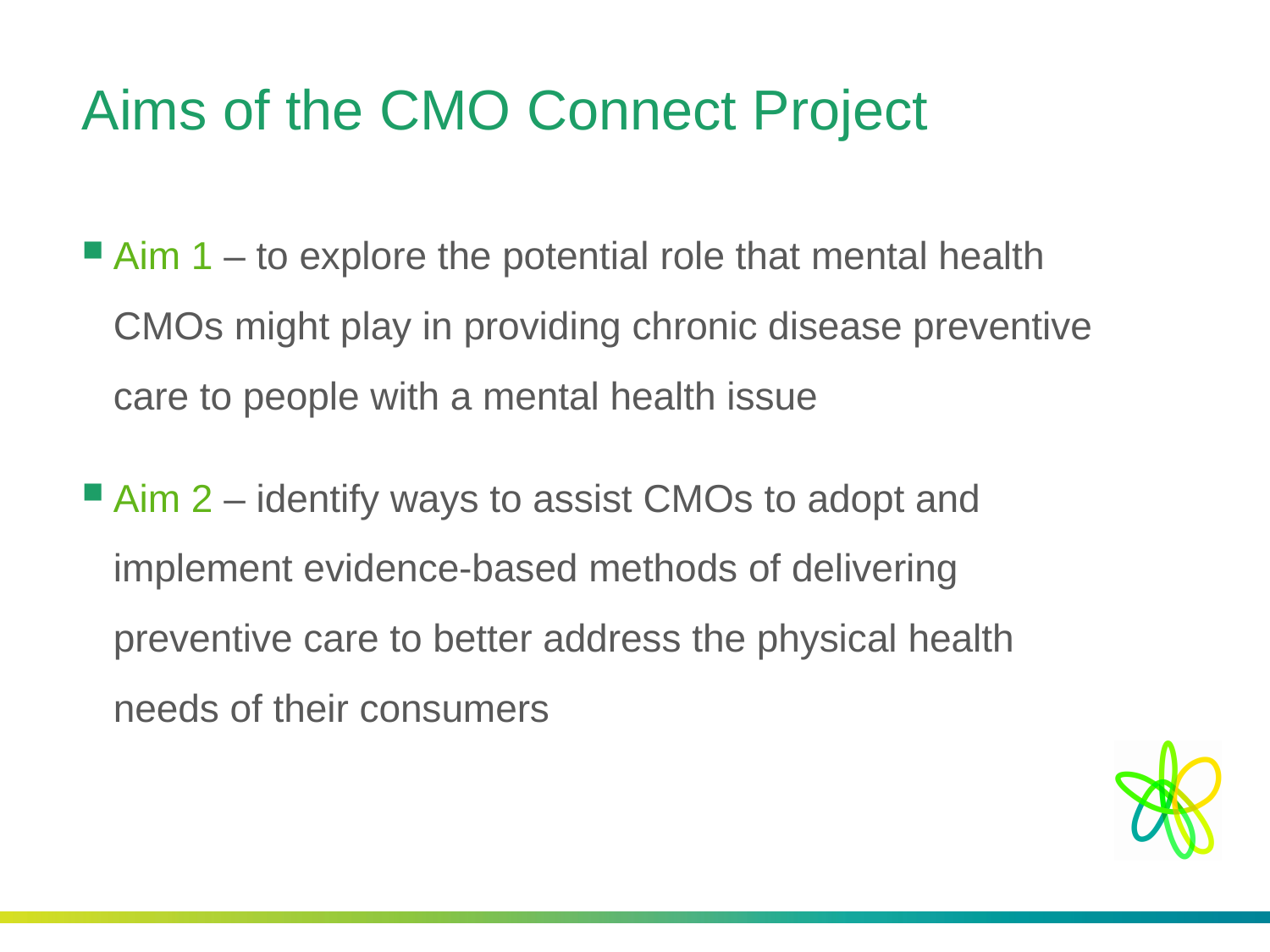

# Aims of the CMO Connect Project
Aim 1 – to explore the potential role that mental health CMOs might play in providing chronic disease preventive care to people with a mental health issue
Aim 2 – identify ways to assist CMOs to adopt and implement evidence-based methods of delivering preventive care to better address the physical health needs of their consumers